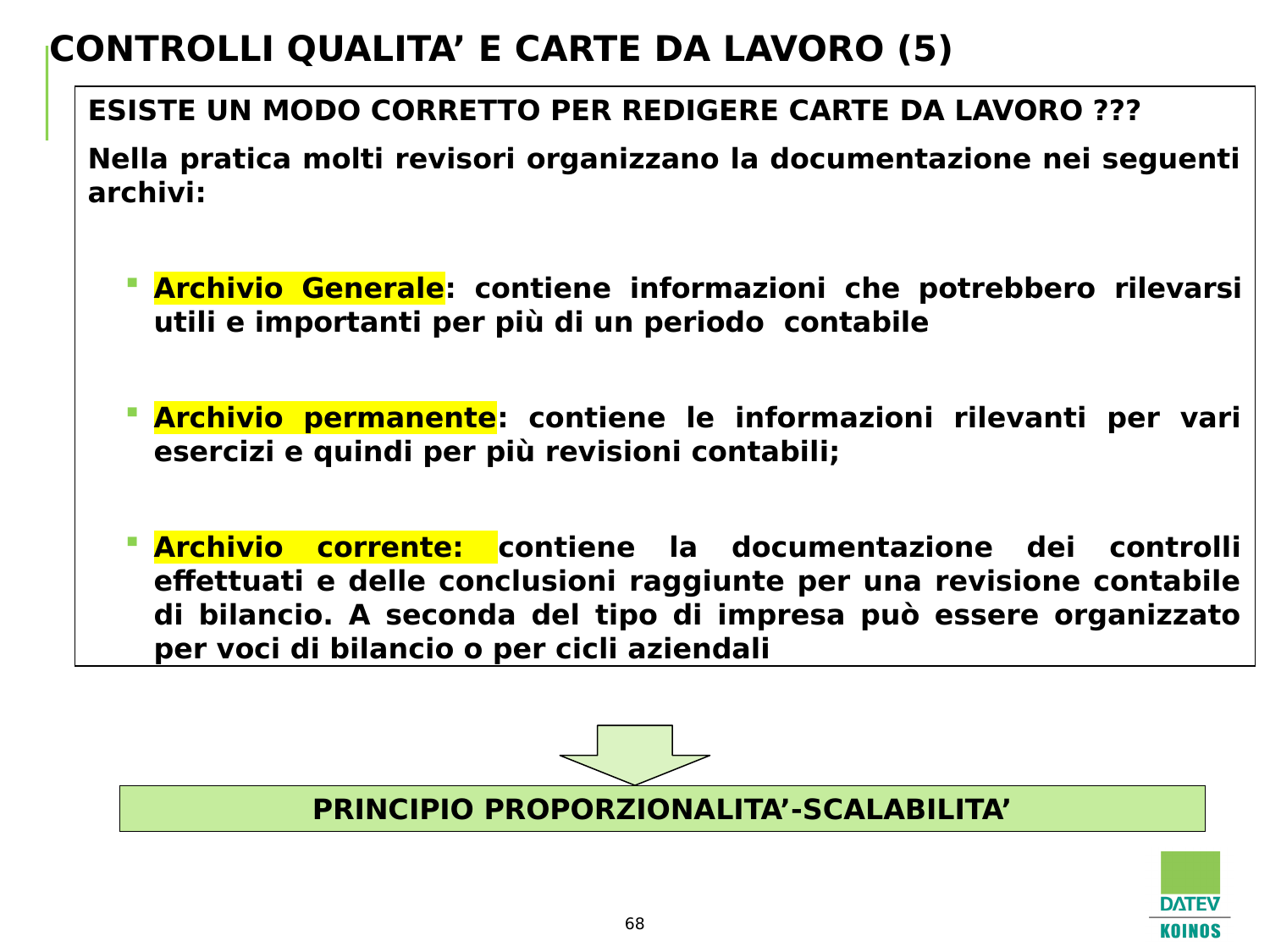

CONTROLLI QUALITA’ E CARTE DA LAVORO (5)
ESISTE UN MODO CORRETTO PER REDIGERE CARTE DA LAVORO ???
Nella pratica molti revisori organizzano la documentazione nei seguenti archivi:

Archivio Generale: contiene informazioni che potrebbero rilevarsi utili e importanti per più di un periodo  contabile

Archivio permanente: contiene le informazioni rilevanti per vari esercizi e quindi per più revisioni contabili;

Archivio corrente: contiene la documentazione dei controlli effettuati e delle conclusioni raggiunte per una revisione contabile di bilancio. A seconda del tipo di impresa può essere organizzato per voci di bilancio o per cicli aziendali

PRINCIPIO PROPORZIONALITA’-SCALABILITA’
68